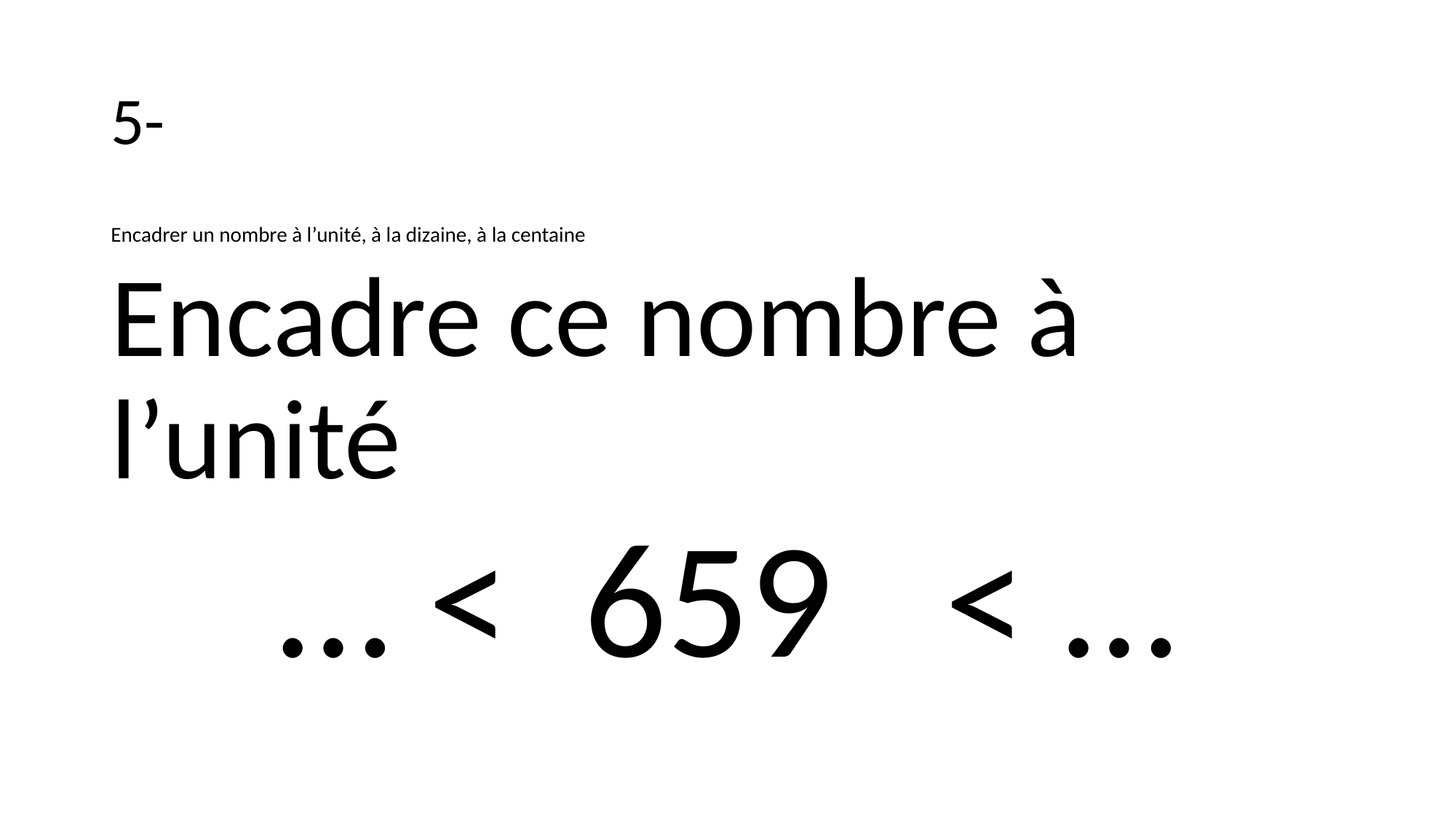

# 5-
Encadrer un nombre à l’unité, à la dizaine, à la centaine
Encadre ce nombre à l’unité
… <  659   < …